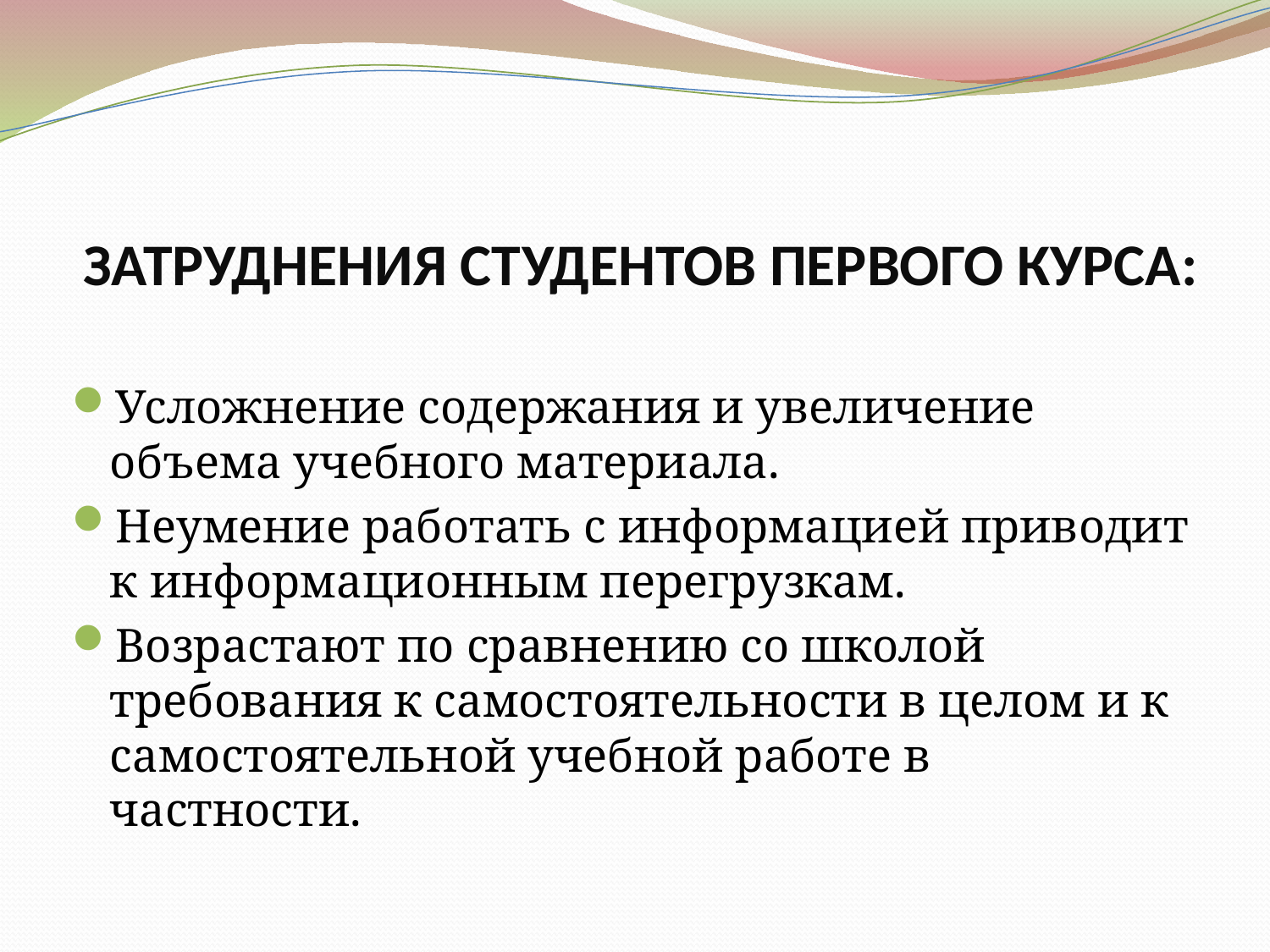

# ЗАТРУДНЕНИЯ СТУДЕНТОВ ПЕРВОГО КУРСА:
Усложнение содержания и увеличение объема учебного материала.
Неумение работать с информацией приводит к информационным перегрузкам.
Возрастают по сравнению со школой требования к самостоятельности в целом и к самостоятельной учебной работе в частности.